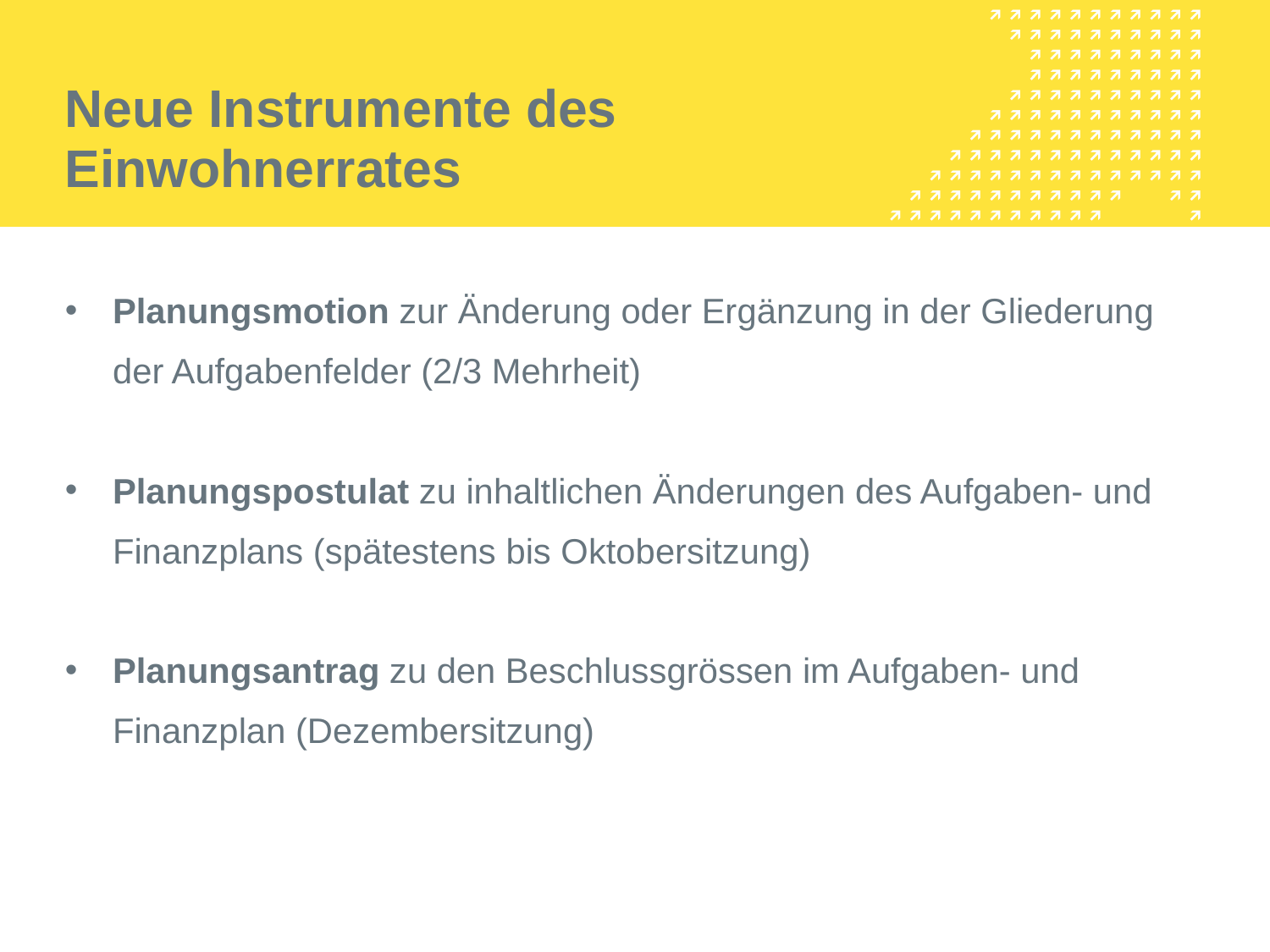

# Neue Instrumente des Einwohnerrates
Planungsmotion zur Änderung oder Ergänzung in der Gliederung der Aufgabenfelder (2/3 Mehrheit)

Planungspostulat zu inhaltlichen Änderungen des Aufgaben- und Finanzplans (spätestens bis Oktobersitzung)

Planungsantrag zu den Beschlussgrössen im Aufgaben- und Finanzplan (Dezembersitzung)